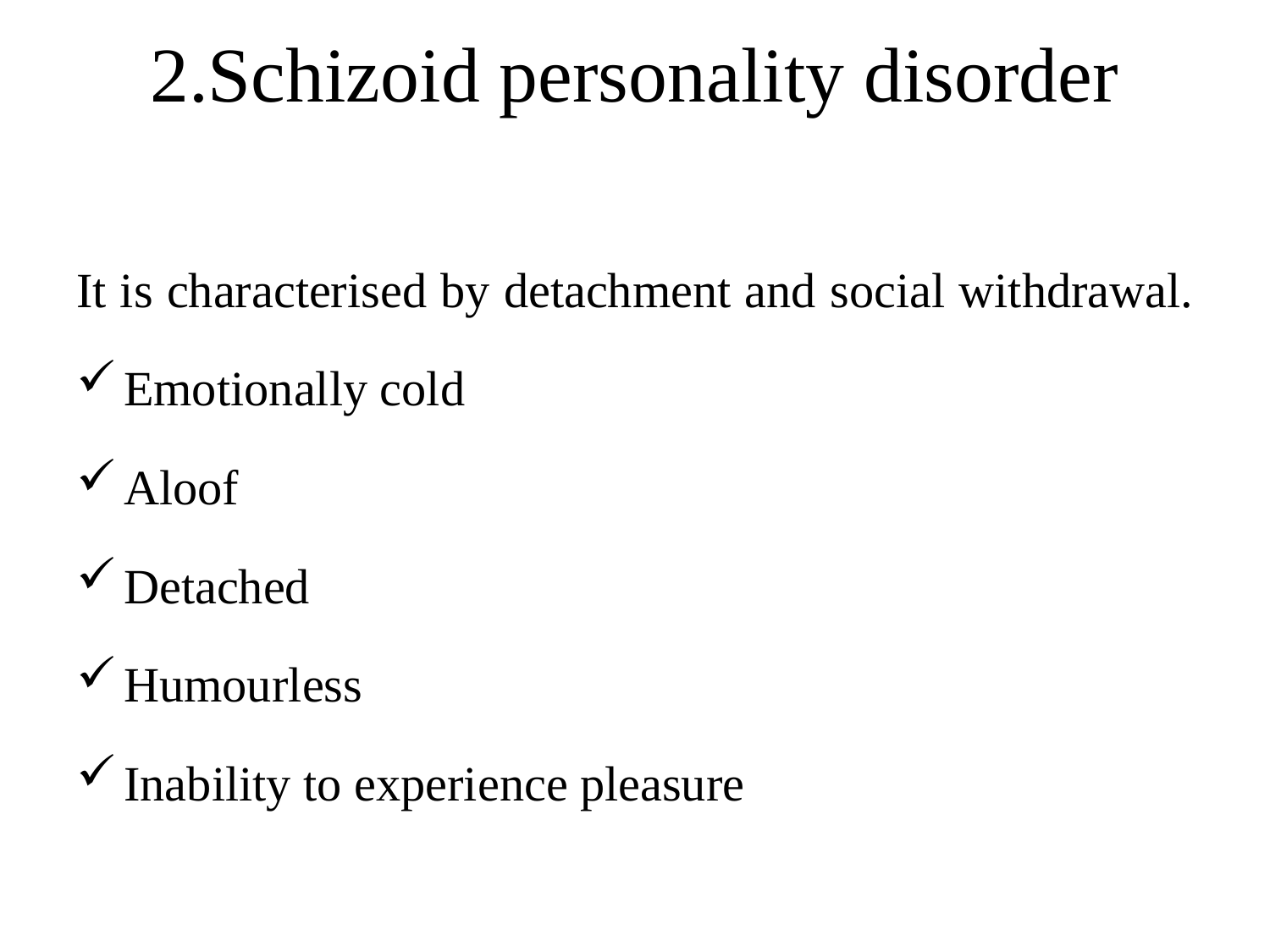

# 2.Schizoid personality disorder
It is characterised by detachment and social withdrawal.
Emotionally cold
Aloof
Detached
Humourless
Inability to experience pleasure